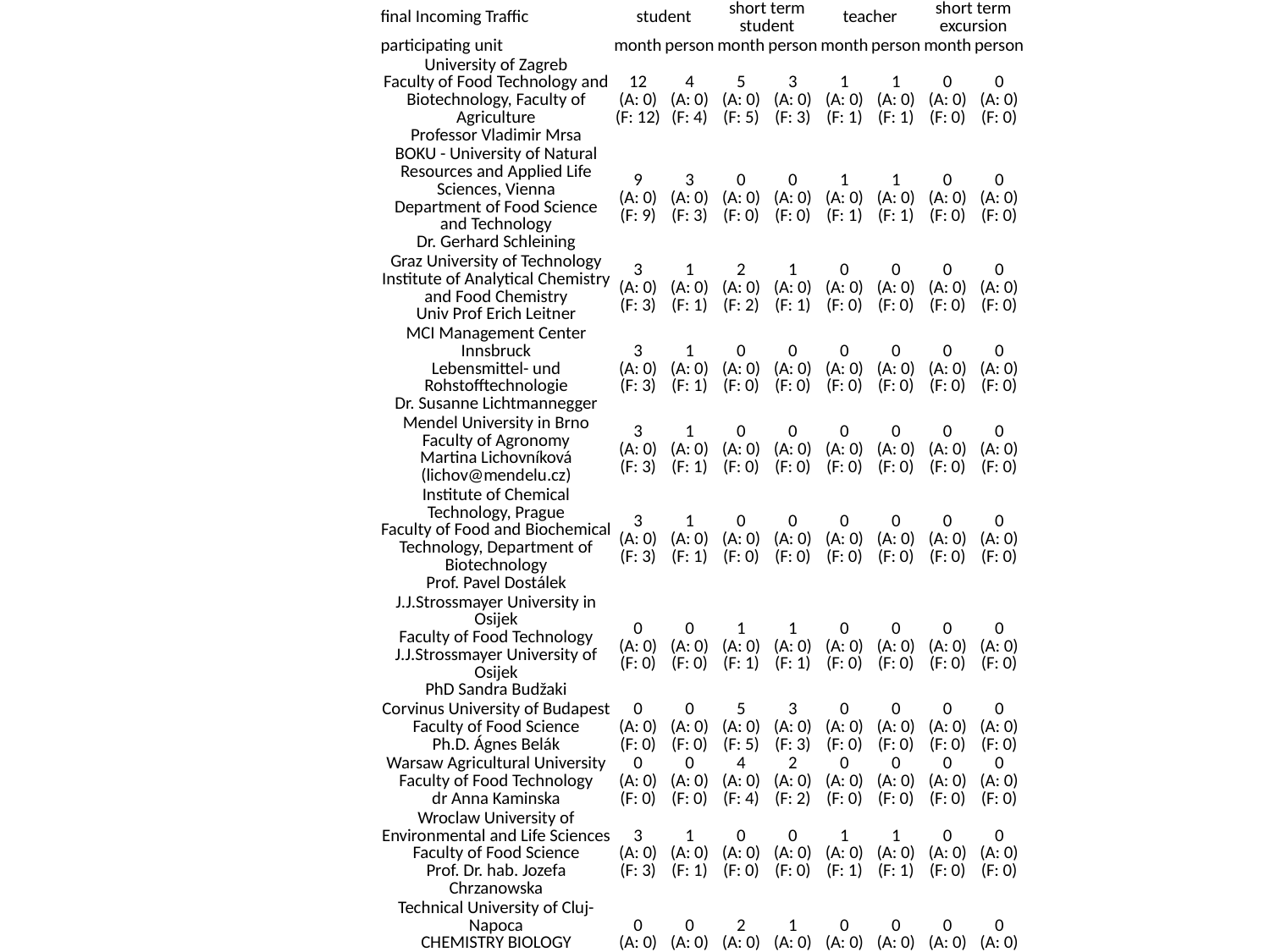

| final Incoming Traffic | student |  | short term student |  | teacher |  | short term excursion |  |
| --- | --- | --- | --- | --- | --- | --- | --- | --- |
| participating unit | month | person | month | person | month | person | month | person |
| University of Zagreb Faculty of Food Technology and Biotechnology, Faculty of Agriculture Professor Vladimir Mrsa | 12 (A: 0) (F: 12) | 4 (A: 0) (F: 4) | 5 (A: 0) (F: 5) | 3 (A: 0) (F: 3) | 1 (A: 0) (F: 1) | 1 (A: 0) (F: 1) | 0 (A: 0) (F: 0) | 0 (A: 0) (F: 0) |
| BOKU - University of Natural Resources and Applied Life Sciences, Vienna Department of Food Science and Technology Dr. Gerhard Schleining | 9 (A: 0) (F: 9) | 3 (A: 0) (F: 3) | 0 (A: 0) (F: 0) | 0 (A: 0) (F: 0) | 1 (A: 0) (F: 1) | 1 (A: 0) (F: 1) | 0 (A: 0) (F: 0) | 0 (A: 0) (F: 0) |
| Graz University of Technology Institute of Analytical Chemistry and Food Chemistry Univ Prof Erich Leitner | 3 (A: 0) (F: 3) | 1 (A: 0) (F: 1) | 2 (A: 0) (F: 2) | 1 (A: 0) (F: 1) | 0 (A: 0) (F: 0) | 0 (A: 0) (F: 0) | 0 (A: 0) (F: 0) | 0 (A: 0) (F: 0) |
| MCI Management Center Innsbruck Lebensmittel- und Rohstofftechnologie Dr. Susanne Lichtmannegger | 3 (A: 0) (F: 3) | 1 (A: 0) (F: 1) | 0 (A: 0) (F: 0) | 0 (A: 0) (F: 0) | 0 (A: 0) (F: 0) | 0 (A: 0) (F: 0) | 0 (A: 0) (F: 0) | 0 (A: 0) (F: 0) |
| Mendel University in Brno Faculty of Agronomy Martina Lichovníková (lichov@mendelu.cz) | 3 (A: 0) (F: 3) | 1 (A: 0) (F: 1) | 0 (A: 0) (F: 0) | 0 (A: 0) (F: 0) | 0 (A: 0) (F: 0) | 0 (A: 0) (F: 0) | 0 (A: 0) (F: 0) | 0 (A: 0) (F: 0) |
| Institute of Chemical Technology, Prague Faculty of Food and Biochemical Technology, Department of Biotechnology Prof. Pavel Dostálek | 3 (A: 0) (F: 3) | 1 (A: 0) (F: 1) | 0 (A: 0) (F: 0) | 0 (A: 0) (F: 0) | 0 (A: 0) (F: 0) | 0 (A: 0) (F: 0) | 0 (A: 0) (F: 0) | 0 (A: 0) (F: 0) |
| J.J.Strossmayer University in Osijek Faculty of Food Technology J.J.Strossmayer University of Osijek PhD Sandra Budžaki | 0 (A: 0) (F: 0) | 0 (A: 0) (F: 0) | 1 (A: 0) (F: 1) | 1 (A: 0) (F: 1) | 0 (A: 0) (F: 0) | 0 (A: 0) (F: 0) | 0 (A: 0) (F: 0) | 0 (A: 0) (F: 0) |
| Corvinus University of Budapest Faculty of Food Science Ph.D. Ágnes Belák | 0 (A: 0) (F: 0) | 0 (A: 0) (F: 0) | 5 (A: 0) (F: 5) | 3 (A: 0) (F: 3) | 0 (A: 0) (F: 0) | 0 (A: 0) (F: 0) | 0 (A: 0) (F: 0) | 0 (A: 0) (F: 0) |
| Warsaw Agricultural University Faculty of Food Technology dr Anna Kaminska | 0 (A: 0) (F: 0) | 0 (A: 0) (F: 0) | 4 (A: 0) (F: 4) | 2 (A: 0) (F: 2) | 0 (A: 0) (F: 0) | 0 (A: 0) (F: 0) | 0 (A: 0) (F: 0) | 0 (A: 0) (F: 0) |
| Wroclaw University of Environmental and Life Sciences Faculty of Food Science Prof. Dr. hab. Jozefa Chrzanowska | 3 (A: 0) (F: 3) | 1 (A: 0) (F: 1) | 0 (A: 0) (F: 0) | 0 (A: 0) (F: 0) | 1 (A: 0) (F: 1) | 1 (A: 0) (F: 1) | 0 (A: 0) (F: 0) | 0 (A: 0) (F: 0) |
| Technical University of Cluj-Napoca CHEMISTRY BIOLOGY DEPARTMENT Prof. ANCA MIHALY COZMUTA | 0 (A: 0) (F: 0) | 0 (A: 0) (F: 0) | 2 (A: 0) (F: 2) | 1 (A: 0) (F: 1) | 0 (A: 0) (F: 0) | 0 (A: 0) (F: 0) | 0 (A: 0) (F: 0) | 0 (A: 0) (F: 0) |
| “BABES BOLYAI” UNIVERSITY OF CLUJ-NAPOCA Faculty of Economics Dr. Maria Magdolna Vincze | 0 (A: 0) (F: 0) | 0 (A: 0) (F: 0) | 1 (A: 0) (F: 1) | 1 (A: 0) (F: 1) | 0 (A: 0) (F: 0) | 0 (A: 0) (F: 0) | 0 (A: 0) (F: 0) | 0 (A: 0) (F: 0) |
| University of Novi Sad Faculty of Technology Dr. Zoltan Zavargo | 0 (A: 0) (F: 0) | 0 (A: 0) (F: 0) | 2 (A: 0) (F: 2) | 2 (A: 0) (F: 2) | 0 (A: 0) (F: 0) | 0 (A: 0) (F: 0) | 0 (A: 0) (F: 0) | 0 (A: 0) (F: 0) |
| University of Ljubljana Biotechnical Faculty dr. Sonja Smole Možina | 3 (A: 0) (F: 3) | 1 (A: 0) (F: 1) | 2 (A: 0) (F: 2) | 2 (A: 0) (F: 2) | 1 (A: 0) (F: 1) | 1 (A: 0) (F: 1) | 0 (A: 0) (F: 0) | 0 (A: 0) (F: 0) |
| University of Primorska Faculty of helath scienece Professor Peter Raspor | 7 (A: 0) (F: 7) | 2 (A: 0) (F: 2) | 0 (A: 0) (F: 0) | 0 (A: 0) (F: 0) | 0 (A: 0) (F: 0) | 0 (A: 0) (F: 0) | 0 (A: 0) (F: 0) | 0 (A: 0) (F: 0) |
| Slovak University of Technology in Bratislava Department of Biochemical Technology, Faculty of Chemical and Food Technology Assoc. Prof. PhD. Daniela Smogrovicova | 6 (A: 0) (F: 6) | 2 (A: 0) (F: 2) | 0 (A: 0) (F: 0) | 0 (A: 0) (F: 0) | 0 (A: 0) (F: 0) | 0 (A: 0) (F: 0) | 0 (A: 0) (F: 0) | 0 (A: 0) (F: 0) |
| TOTAL | 52 (A: 0) (F: 52) | 17 (A: 0) (F: 17) | 24 (A: 0) (F: 24) | 16 (A: 0) (F: 16) | 4 (A: 0) (F: 4) | 4 (A: 0) (F: 4) | 0 (A: 0) (F: 0) | 0 (A: 0) (F: 0) |